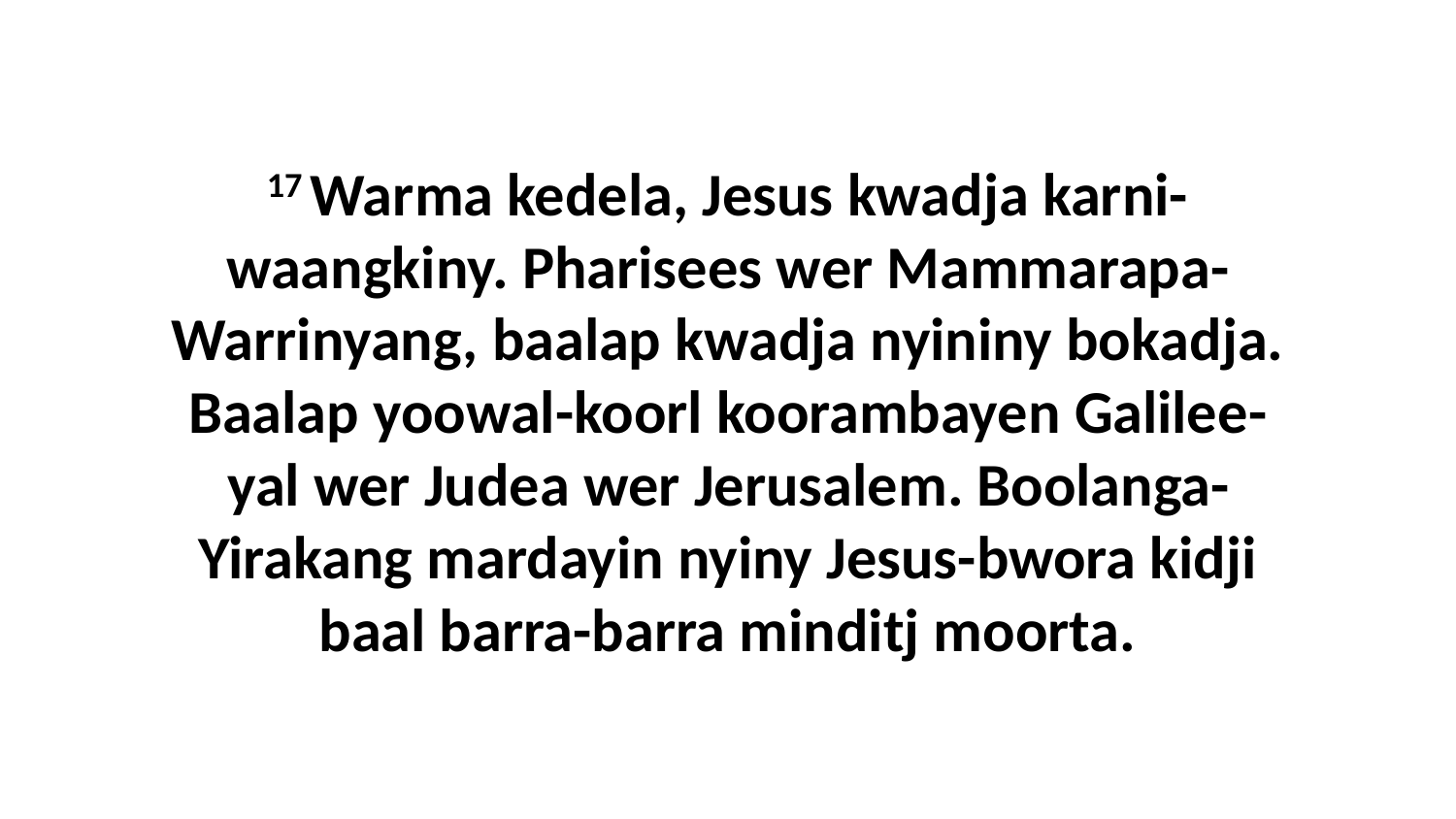

17 Warma kedela, Jesus kwadja karni-waangkiny. Pharisees wer Mammarapa-Warrinyang, baalap kwadja nyininy bokadja. Baalap yoowal-koorl koorambayen Galilee-yal wer Judea wer Jerusalem. Boolanga-Yirakang mardayin nyiny Jesus-bwora kidji baal barra-barra minditj moorta.